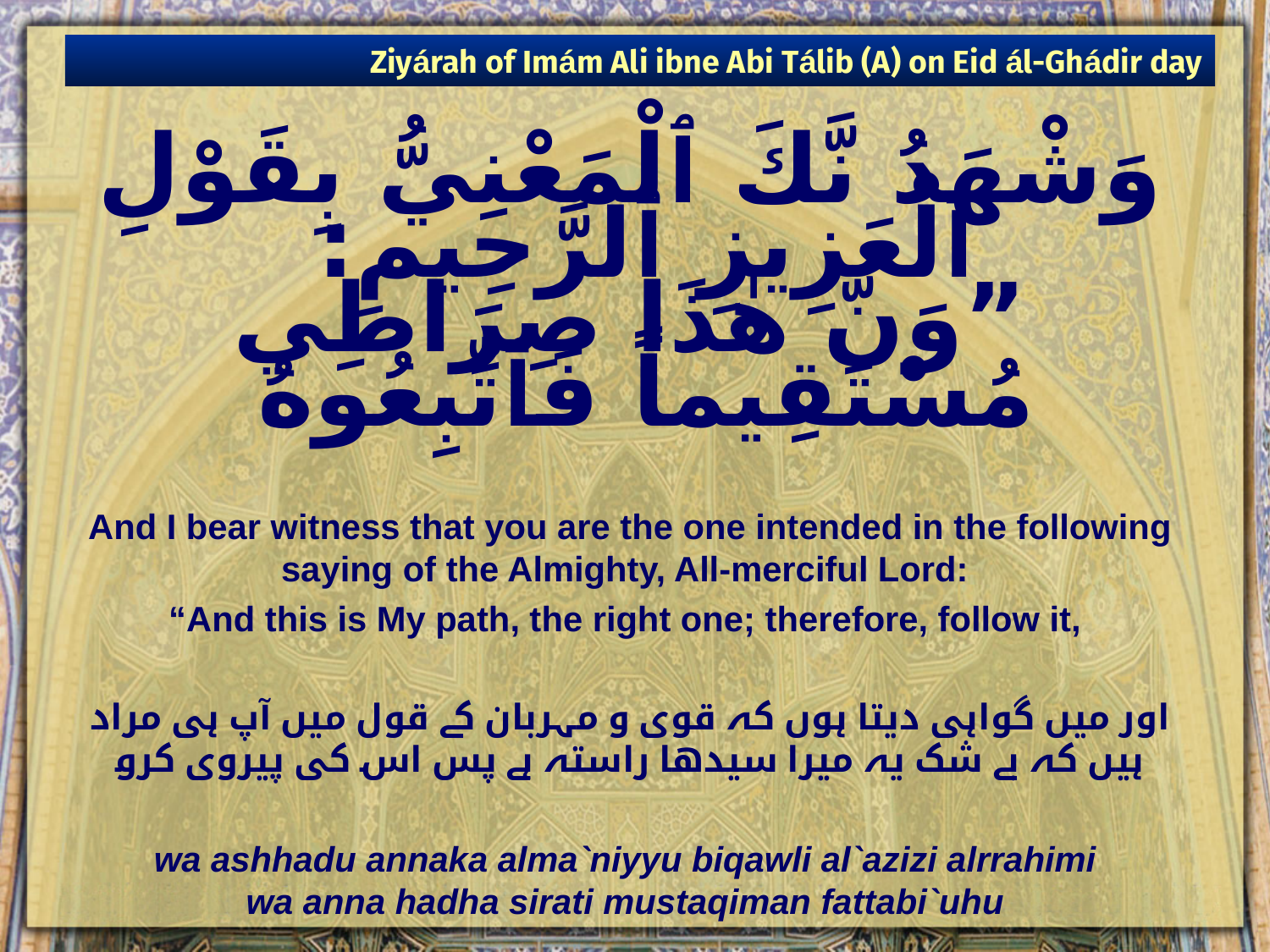

Ziyárah of Imám Ali ibne Abi Tálib (A) on Eid ál-Ghádir day
# وَشْهَدُ نَّكَ ٱلْمَعْنِيُّ بِقَوْلِ ٱلْعَزِيزِ ٱلرَّحِيمِ: ”وَنَّ هٰذَا صِرَاطِي مُسْتَقِيماً فَٱتِّبِعُوهُ
And I bear witness that you are the one intended in the following saying of the Almighty, All-merciful Lord:
“And this is My path, the right one; therefore, follow it,

اور میں گواہی دیتا ہوں کہ قوی و مہربان کے قول میں آپ ہی مراد ہیں کہ بے شک یہ میرا سیدھا راستہ ہے پس اس کی پیروی کرو
wa ashhadu annaka alma`niyyu biqawli al`azizi alrrahimi
wa anna hadha sirati mustaqiman fattabi`uhu